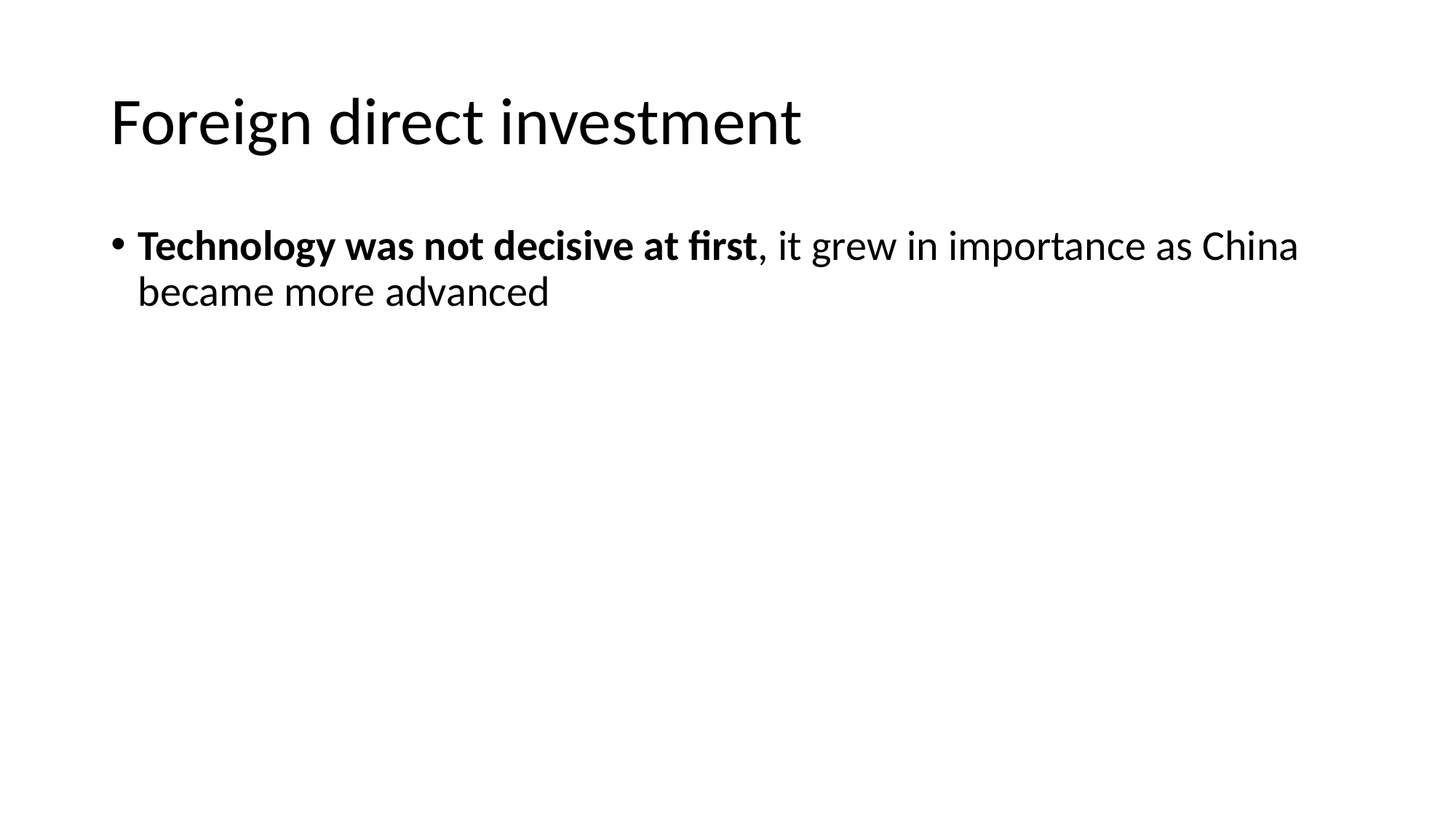

# Foreign direct investment
Technology was not decisive at first, it grew in importance as China became more advanced